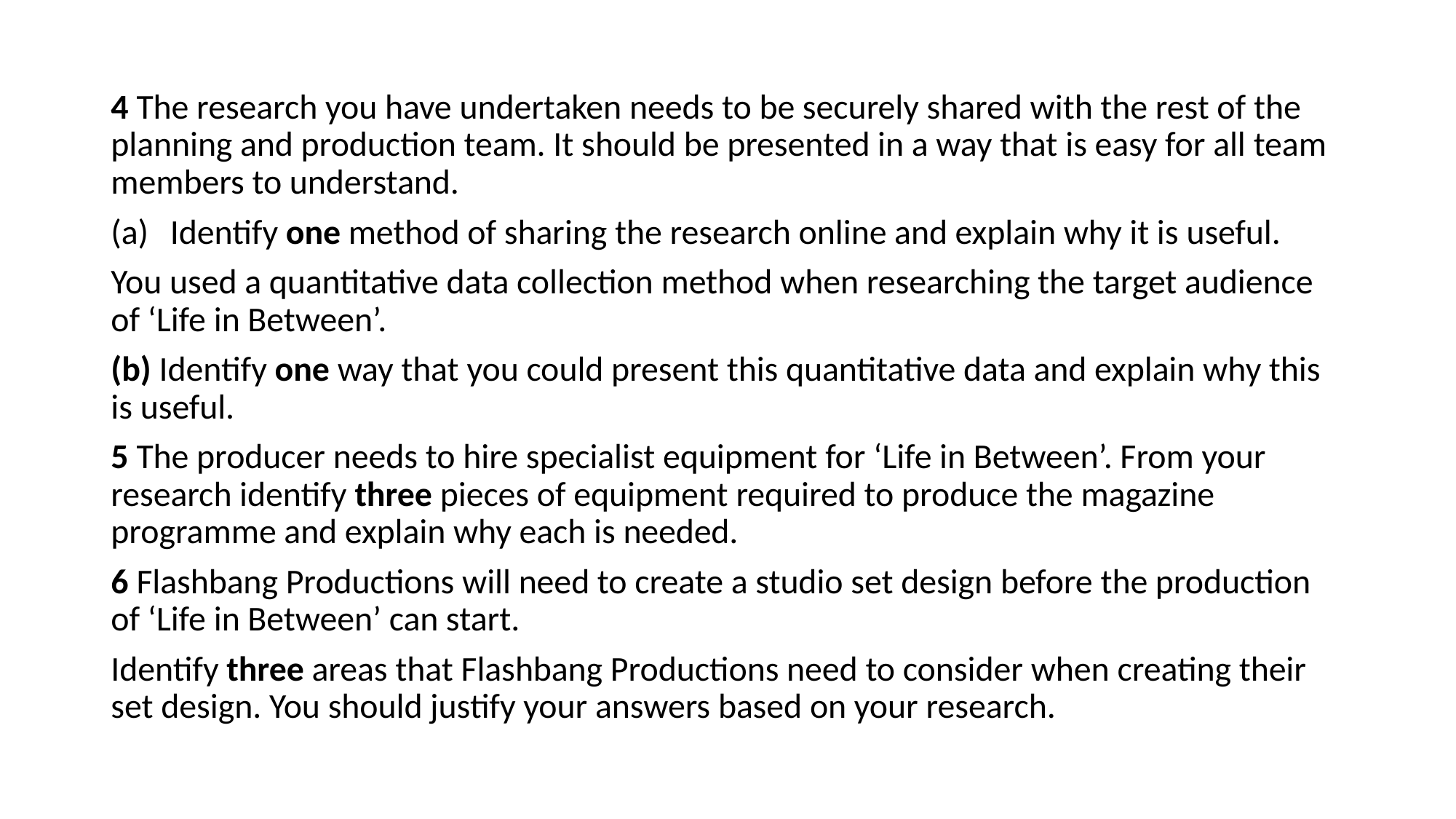

4 The research you have undertaken needs to be securely shared with the rest of the planning and production team. It should be presented in a way that is easy for all team members to understand.
Identify one method of sharing the research online and explain why it is useful.
You used a quantitative data collection method when researching the target audience of ‘Life in Between’.
(b) Identify one way that you could present this quantitative data and explain why this is useful.
5 The producer needs to hire specialist equipment for ‘Life in Between’. From your research identify three pieces of equipment required to produce the magazine programme and explain why each is needed.
6 Flashbang Productions will need to create a studio set design before the production of ‘Life in Between’ can start.
Identify three areas that Flashbang Productions need to consider when creating their set design. You should justify your answers based on your research.